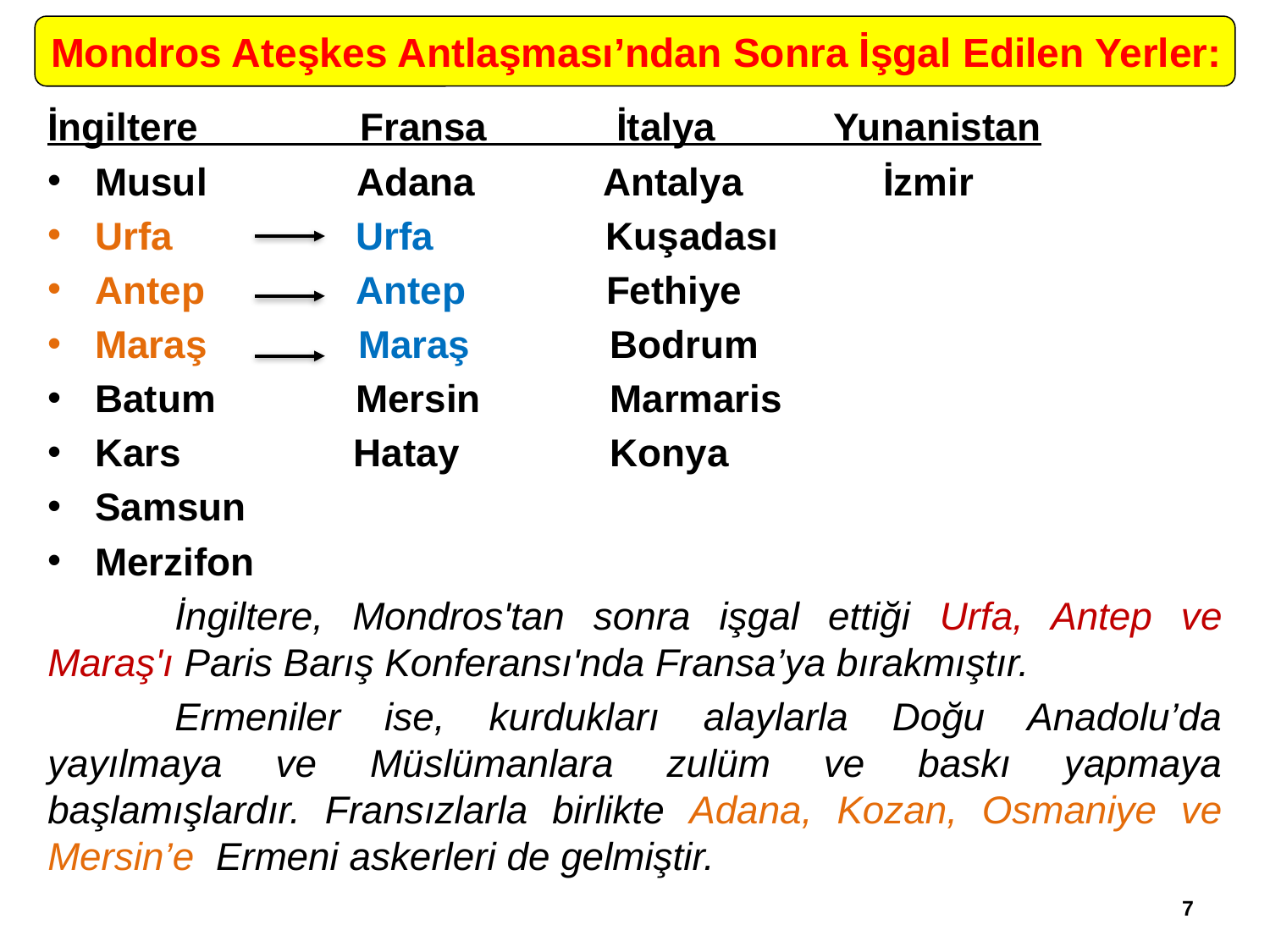

Mondros Ateşkes Antlaşması’ndan Sonra İşgal Edilen Yerler:
İngiltere               Fransa            İtalya           Yunanistan
Musul              Adana            Antalya             İzmir
Urfa                 Urfa                Kuşadası
Antep              Antep             Fethiye
Maraş              Maraş             Bodrum
Batum             Mersin            Marmaris
Kars                Hatay              Konya
Samsun
Merzifon
	İngiltere, Mondros'tan sonra işgal ettiği Urfa, Antep ve Maraş'ı Paris Barış Konferansı'nda Fransa’ya bırakmıştır.
	Ermeniler ise, kurdukları alaylarla Doğu Anadolu’da yayılmaya ve Müslümanlara zulüm ve baskı yapmaya başlamışlardır. Fransızlarla birlikte Adana, Kozan, Osmaniye ve Mersin’e  Ermeni askerleri de gelmiştir.

7